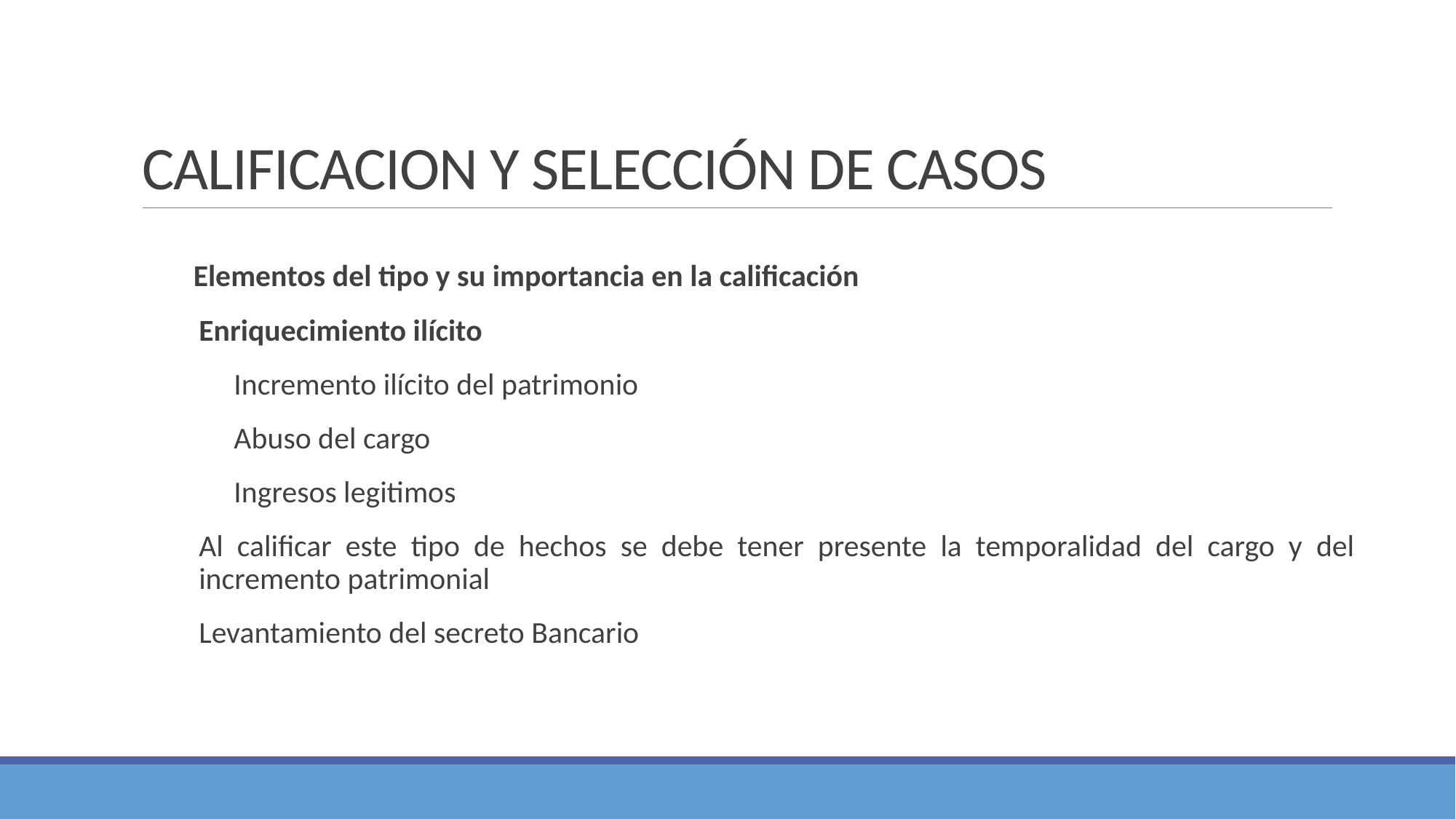

# CALIFICACION Y SELECCIÓN DE CASOS
 Elementos del tipo y su importancia en la calificación
Enriquecimiento ilícito
Incremento ilícito del patrimonio
Abuso del cargo
Ingresos legitimos
Al calificar este tipo de hechos se debe tener presente la temporalidad del cargo y del incremento patrimonial
Levantamiento del secreto Bancario